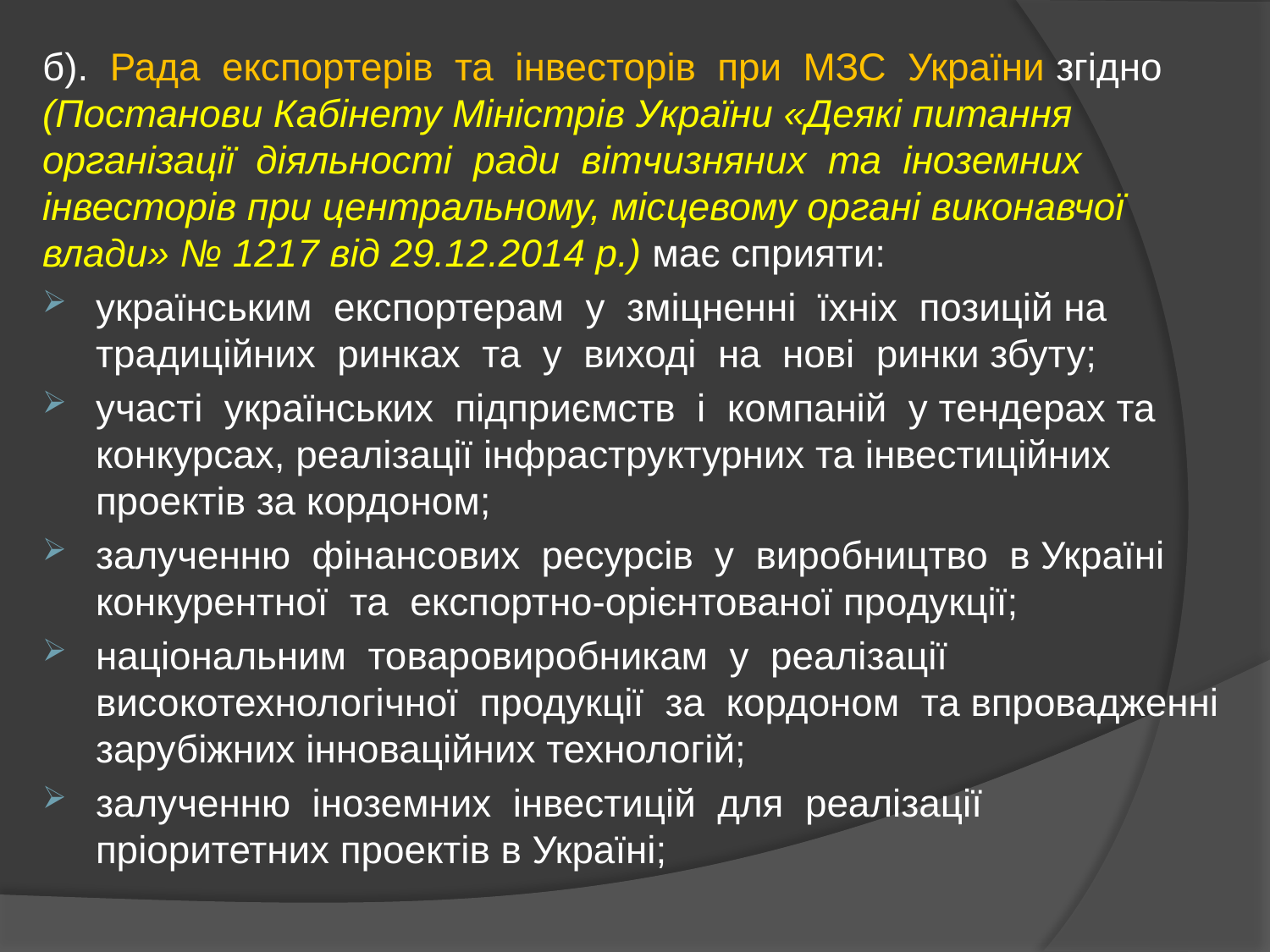

б).  Рада  експортерів  та  інвесторів  при  МЗС  України згідно (Постанови Кабінету Міністрів України «Деякі питання організації  діяльності  ради  вітчизняних  та  іноземних інвесторів при центральному, місцевому органі виконавчої влади» № 1217 від 29.12.2014 р.) має сприяти:
українським  експортерам  у  зміцненні  їхніх  позицій на  традиційних  ринках  та  у  виході  на  нові  ринки збуту;
участі  українських  підприємств  і  компаній  у тендерах та конкурсах, реалізації інфраструктурних та інвестиційних проектів за кордоном;
залученню  фінансових  ресурсів  у  виробництво  в Україні  конкурентної  та  експортно-орієнтованої продукції;
національним  товаровиробникам  у  реалізації високотехнологічної  продукції  за  кордоном  та впровадженні зарубіжних інноваційних технологій;
залученню  іноземних  інвестицій  для  реалізації пріоритетних проектів в Україні;